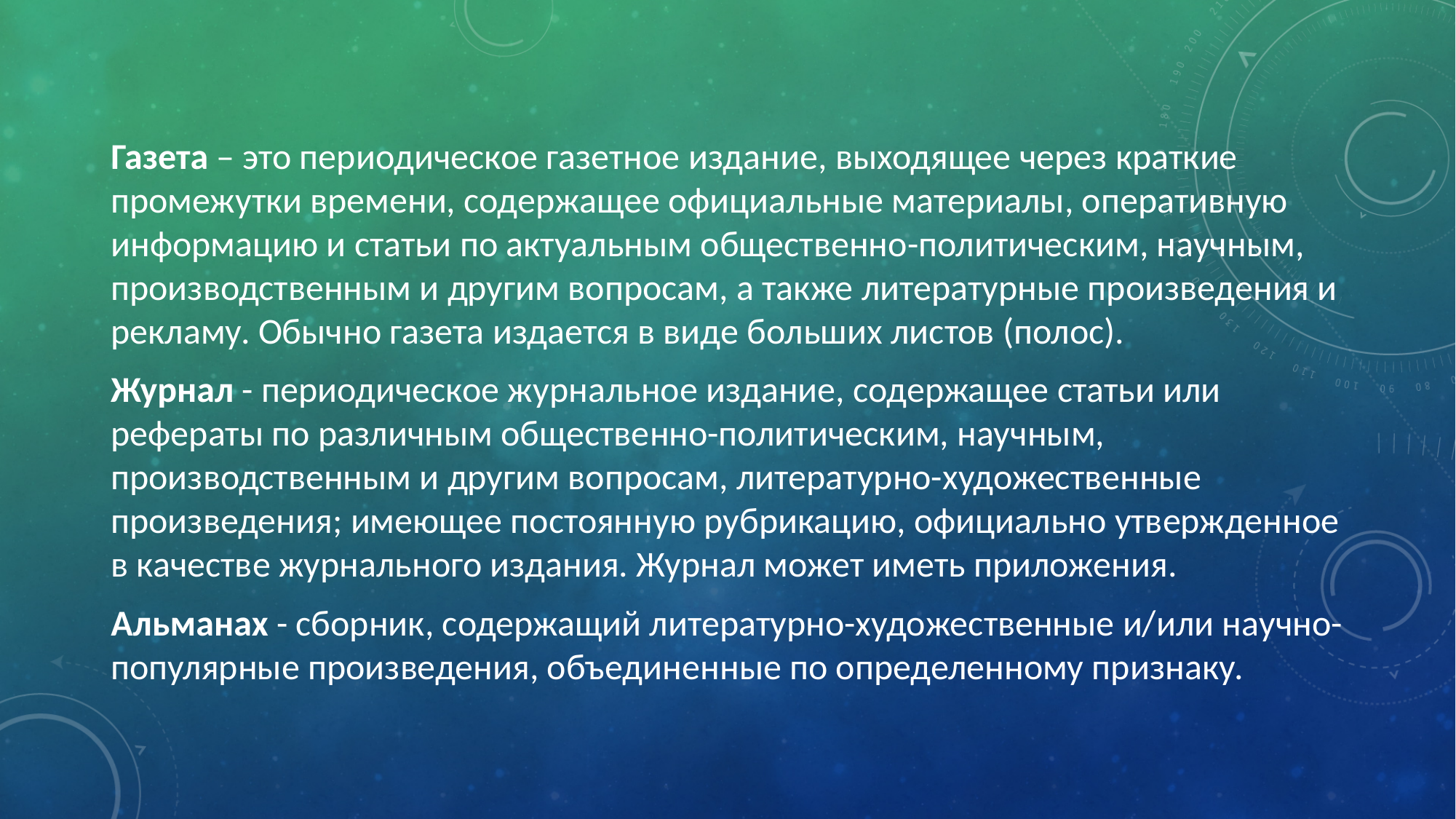

Газета – это периодическое газетное издание, выходящее через краткие промежутки времени, содержащее официальные материалы, оперативную информацию и статьи по актуальным общественно-политическим, научным, производственным и другим вопросам, а также литературные произведения и рекламу. Обычно газета издается в виде больших листов (полос).
Журнал - периодическое журнальное издание, содержащее статьи или рефераты по различным общественно-политическим, научным, производственным и другим вопросам, литературно-художественные произведения; имеющее постоянную рубрикацию, официально утвержденное в качестве журнального издания. Журнал может иметь приложения.
Альманах - сборник, содержащий литературно-художественные и/или научно-популярные произведения, объединенные по определенному признаку.